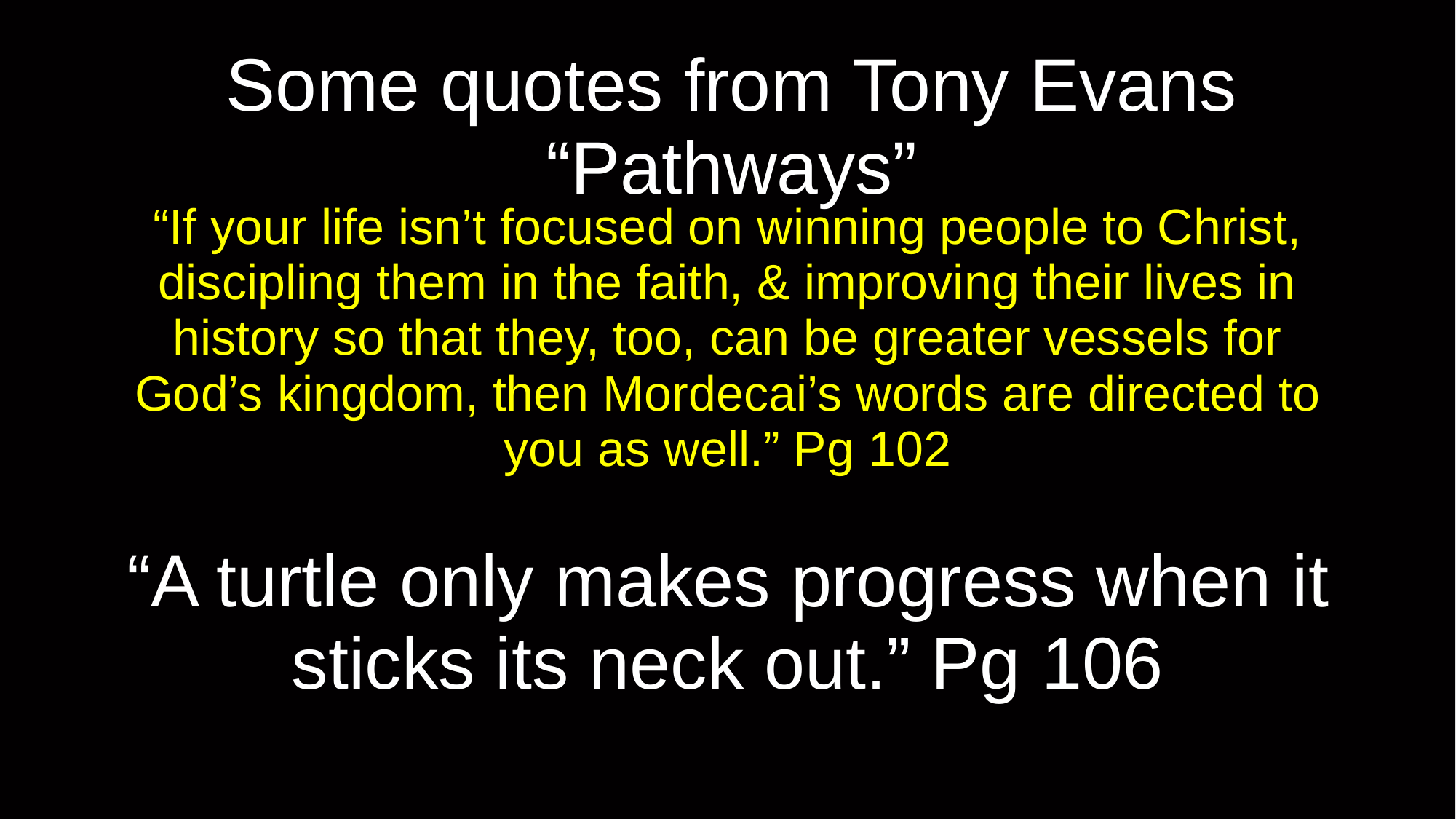

Some quotes from Tony Evans “Pathways”
# “If your life isn’t focused on winning people to Christ, discipling them in the faith, & improving their lives in history so that they, too, can be greater vessels for God’s kingdom, then Mordecai’s words are directed to you as well.” Pg 102
“A turtle only makes progress when it sticks its neck out.” Pg 106